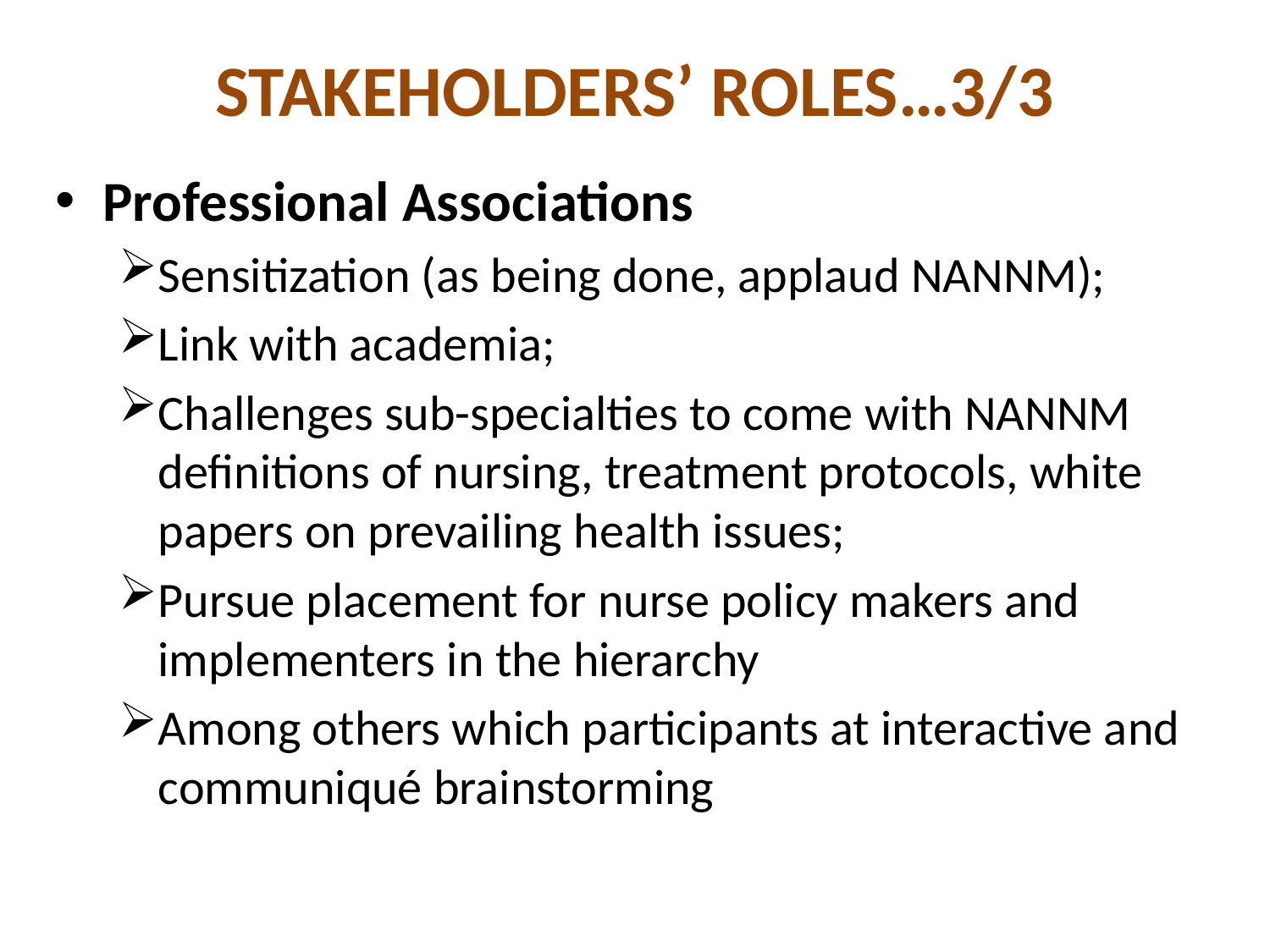

# STAKEHOLDERS’ ROLES…3/3
Professional Associations
Sensitization (as being done, applaud NANNM);
Link with academia;
Challenges sub-specialties to come with NANNM definitions of nursing, treatment protocols, white papers on prevailing health issues;
Pursue placement for nurse policy makers and implementers in the hierarchy
Among others which participants at interactive and communiqué brainstorming